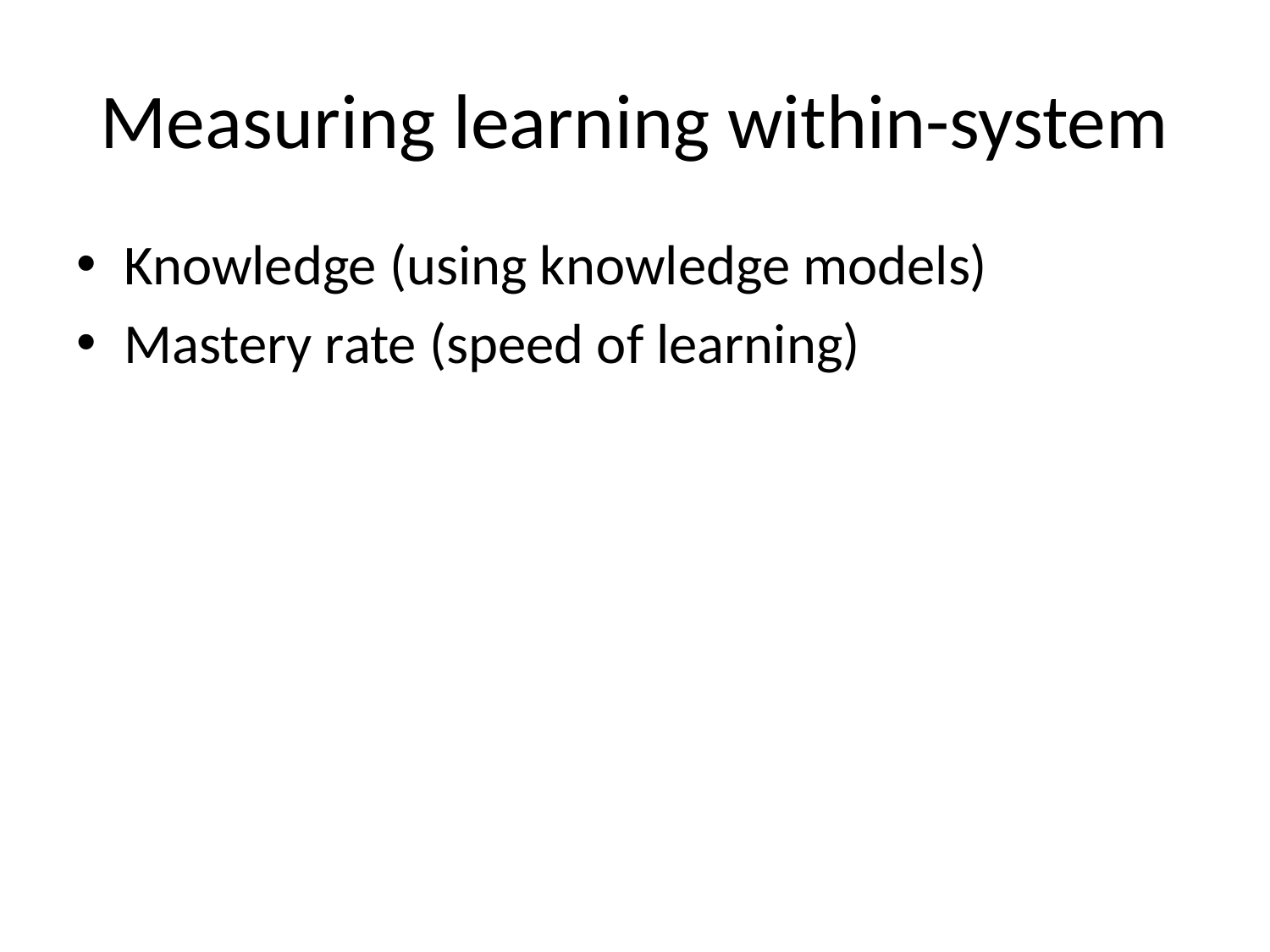

# Measuring learning within-system
Knowledge (using knowledge models)
Mastery rate (speed of learning)